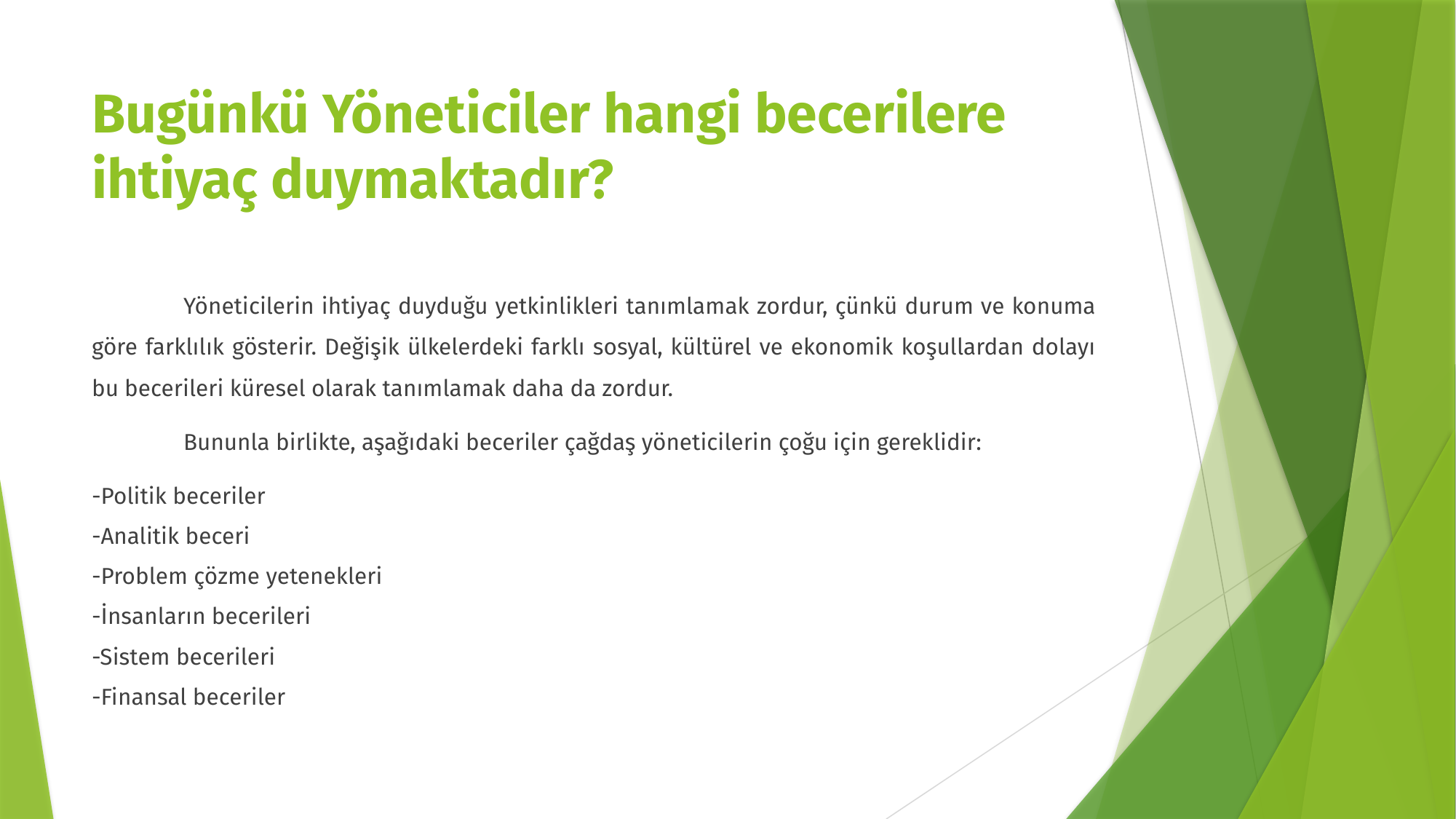

# Bugünkü Yöneticiler hangi becerilere ihtiyaç duymaktadır?
	Yöneticilerin ihtiyaç duyduğu yetkinlikleri tanımlamak zordur, çünkü durum ve konuma göre farklılık gösterir. Değişik ülkelerdeki farklı sosyal, kültürel ve ekonomik koşullardan dolayı bu becerileri küresel olarak tanımlamak daha da zordur.
	Bununla birlikte, aşağıdaki beceriler çağdaş yöneticilerin çoğu için gereklidir:
-Politik beceriler
-Analitik beceri
-Problem çözme yetenekleri
-İnsanların becerileri
-Sistem becerileri
-Finansal beceriler